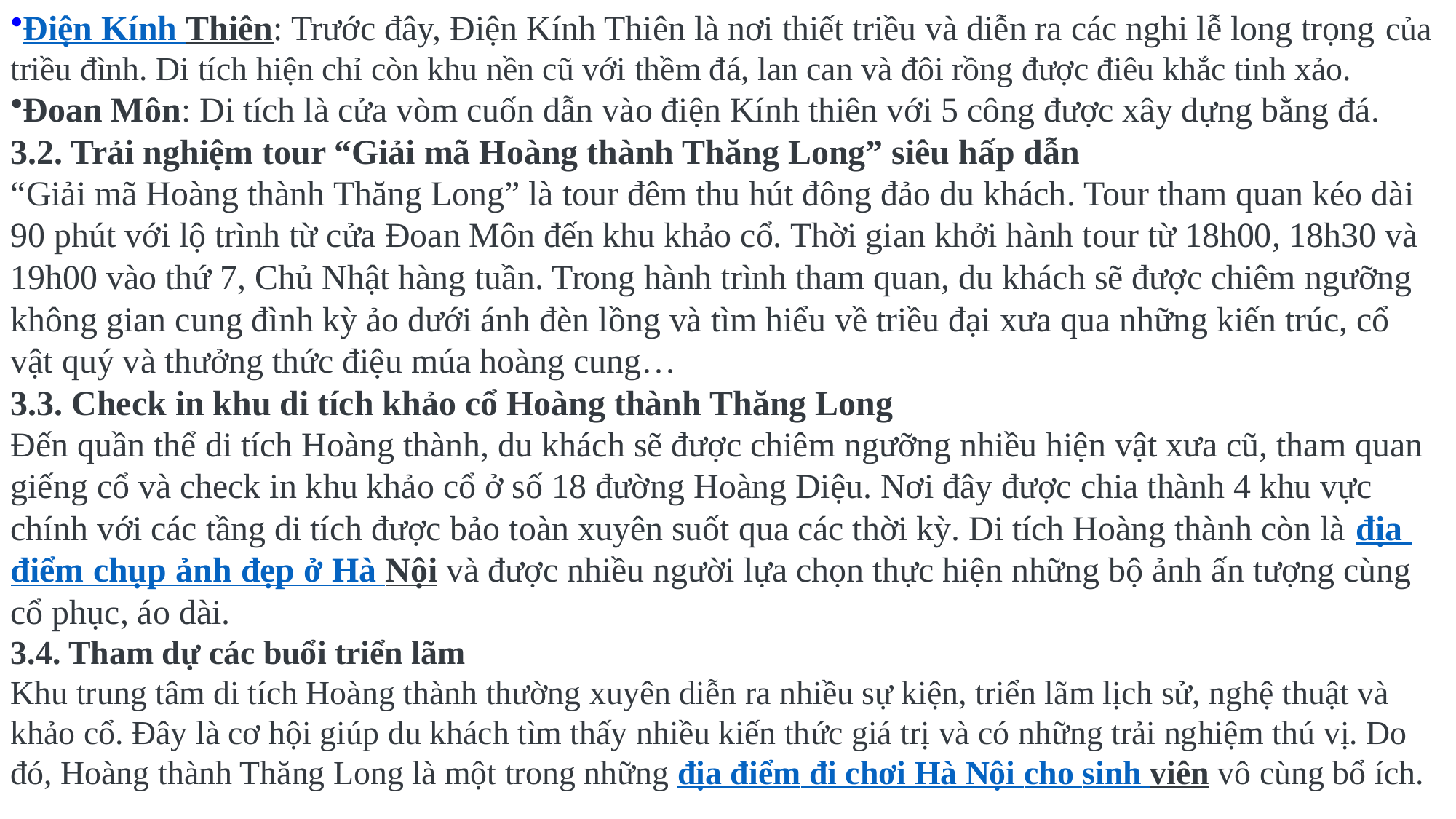

Điện Kính Thiên: Trước đây, Điện Kính Thiên là nơi thiết triều và diễn ra các nghi lễ long trọng của triều đình. Di tích hiện chỉ còn khu nền cũ với thềm đá, lan can và đôi rồng được điêu khắc tinh xảo.
Đoan Môn: Di tích là cửa vòm cuốn dẫn vào điện Kính thiên với 5 công được xây dựng bằng đá.
3.2. Trải nghiệm tour “Giải mã Hoàng thành Thăng Long” siêu hấp dẫn
“Giải mã Hoàng thành Thăng Long” là tour đêm thu hút đông đảo du khách. Tour tham quan kéo dài 90 phút với lộ trình từ cửa Đoan Môn đến khu khảo cổ. Thời gian khởi hành tour từ 18h00, 18h30 và 19h00 vào thứ 7, Chủ Nhật hàng tuần. Trong hành trình tham quan, du khách sẽ được chiêm ngưỡng không gian cung đình kỳ ảo dưới ánh đèn lồng và tìm hiểu về triều đại xưa qua những kiến trúc, cổ vật quý và thưởng thức điệu múa hoàng cung…
3.3. Check in khu di tích khảo cổ Hoàng thành Thăng Long
Đến quần thể di tích Hoàng thành, du khách sẽ được chiêm ngưỡng nhiều hiện vật xưa cũ, tham quan giếng cổ và check in khu khảo cổ ở số 18 đường Hoàng Diệu. Nơi đây được chia thành 4 khu vực chính với các tầng di tích được bảo toàn xuyên suốt qua các thời kỳ. Di tích Hoàng thành còn là địa điểm chụp ảnh đẹp ở Hà Nội và được nhiều người lựa chọn thực hiện những bộ ảnh ấn tượng cùng cổ phục, áo dài.
3.4. Tham dự các buổi triển lãm
Khu trung tâm di tích Hoàng thành thường xuyên diễn ra nhiều sự kiện, triển lãm lịch sử, nghệ thuật và khảo cổ. Đây là cơ hội giúp du khách tìm thấy nhiều kiến thức giá trị và có những trải nghiệm thú vị. Do đó, Hoàng thành Thăng Long là một trong những địa điểm đi chơi Hà Nội cho sinh viên vô cùng bổ ích.